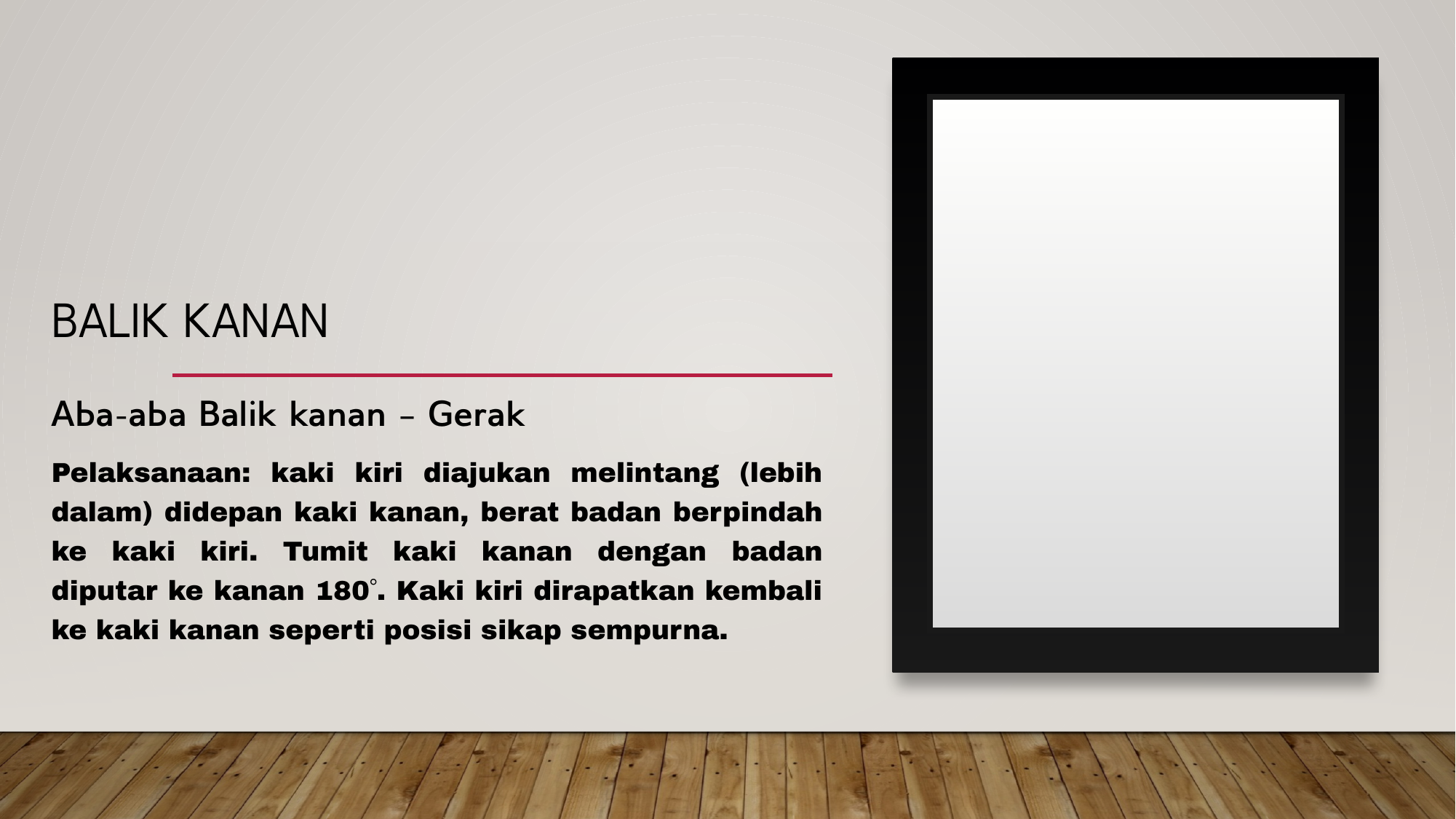

# Balik kanan
Aba-aba Balik kanan – Gerak
Pelaksanaan: kaki kiri diajukan melintang (lebih dalam) didepan kaki kanan, berat badan berpindah ke kaki kiri. Tumit kaki kanan dengan badan diputar ke kanan 180°. Kaki kiri dirapatkan kembali ke kaki kanan seperti posisi sikap sempurna.